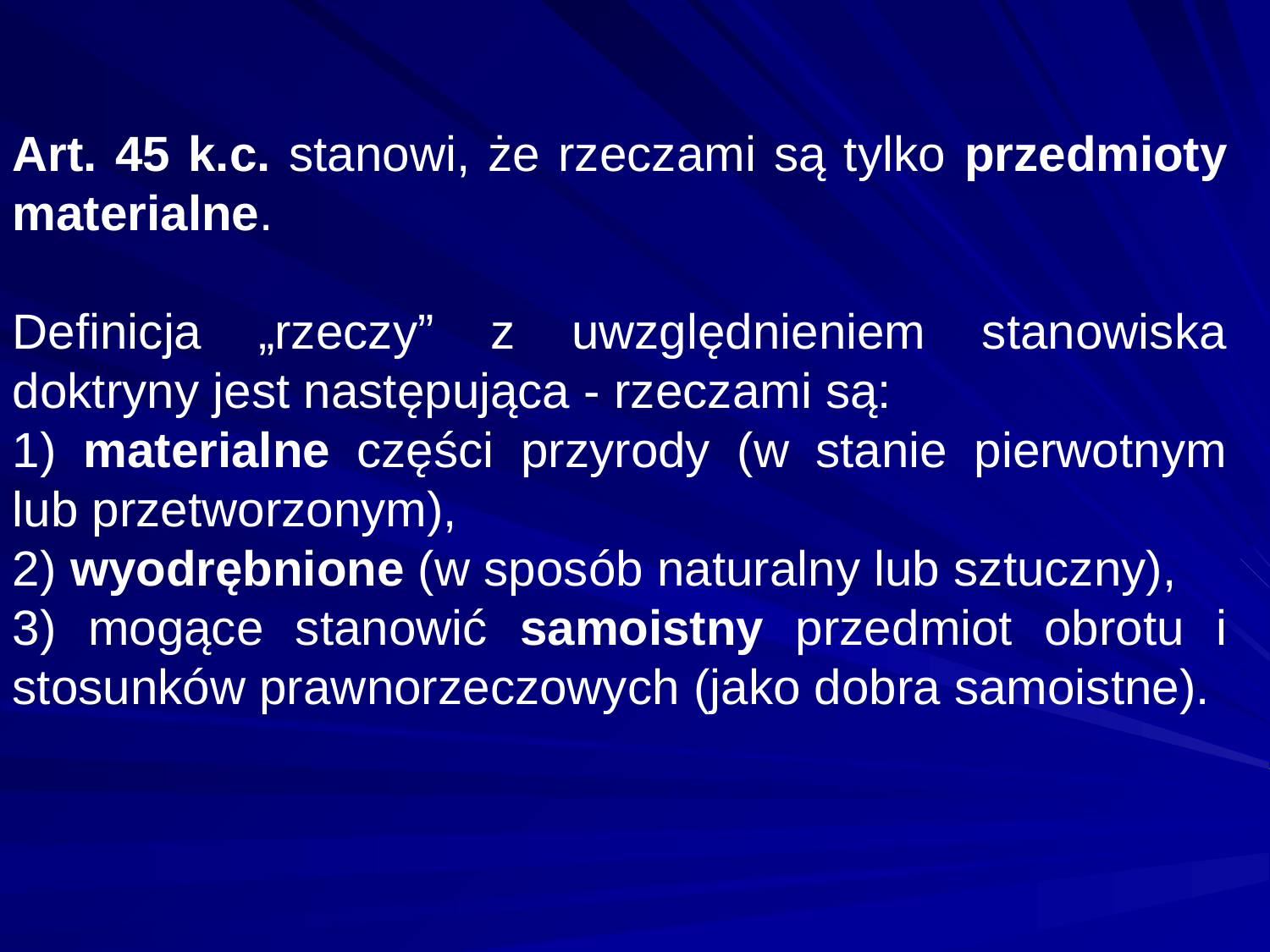

Art. 45 k.c. stanowi, że rzeczami są tylko przedmioty materialne.

Definicja „rzeczy” z uwzględnieniem stanowiska doktryny jest następująca - rzeczami są:
1) materialne części przyrody (w stanie pierwotnym lub przetworzonym),
2) wyodrębnione (w sposób naturalny lub sztuczny),
3) mogące stanowić samoistny przedmiot obrotu i stosunków prawnorzeczowych (jako dobra samoistne).